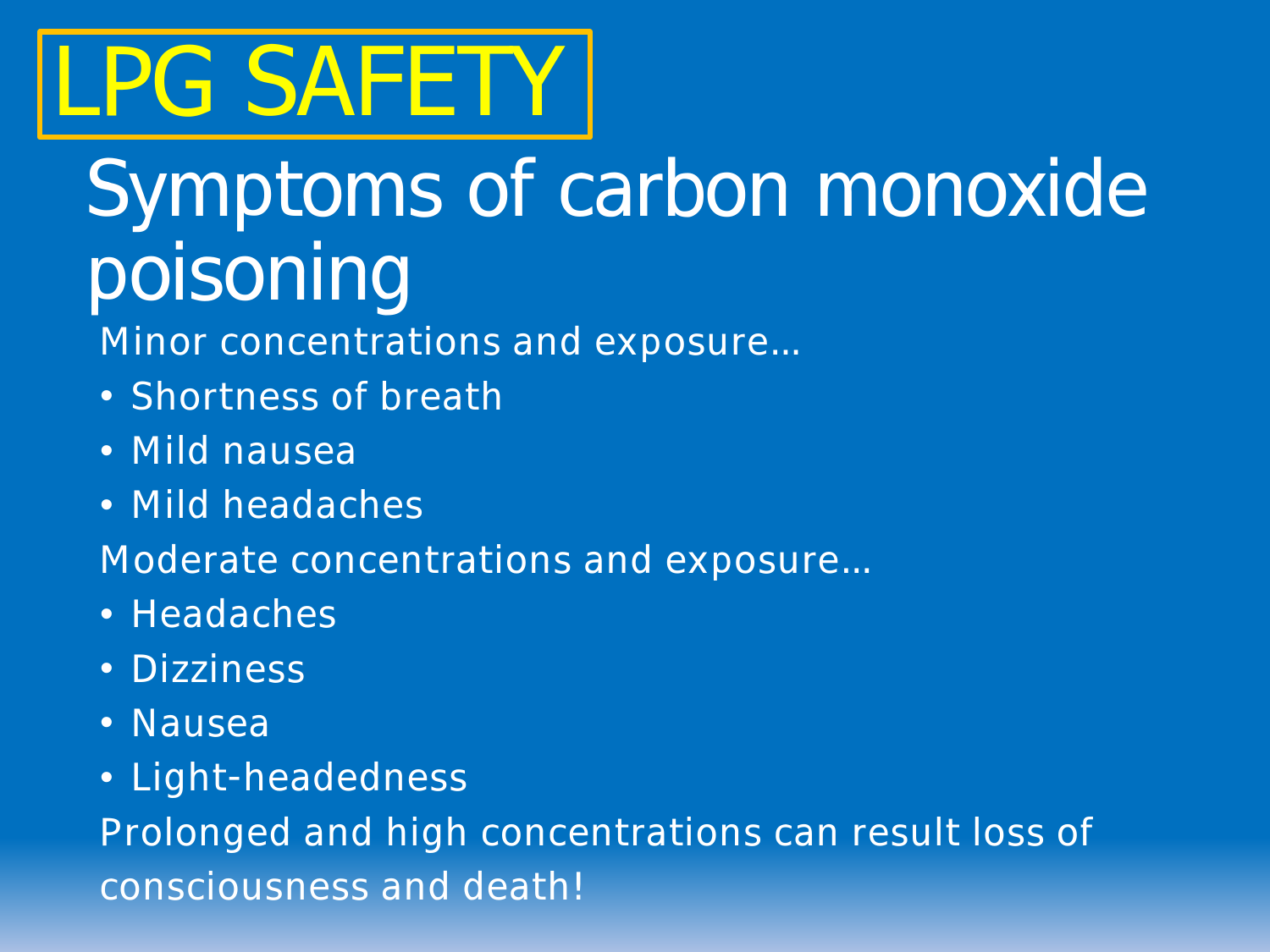

LPG SAFETY
# Symptoms of carbon monoxide poisoning
Minor concentrations and exposure…
Shortness of breath
Mild nausea
Mild headaches
Moderate concentrations and exposure…
Headaches
Dizziness
Nausea
Light-headedness
Prolonged and high concentrations can result loss of
consciousness and death!